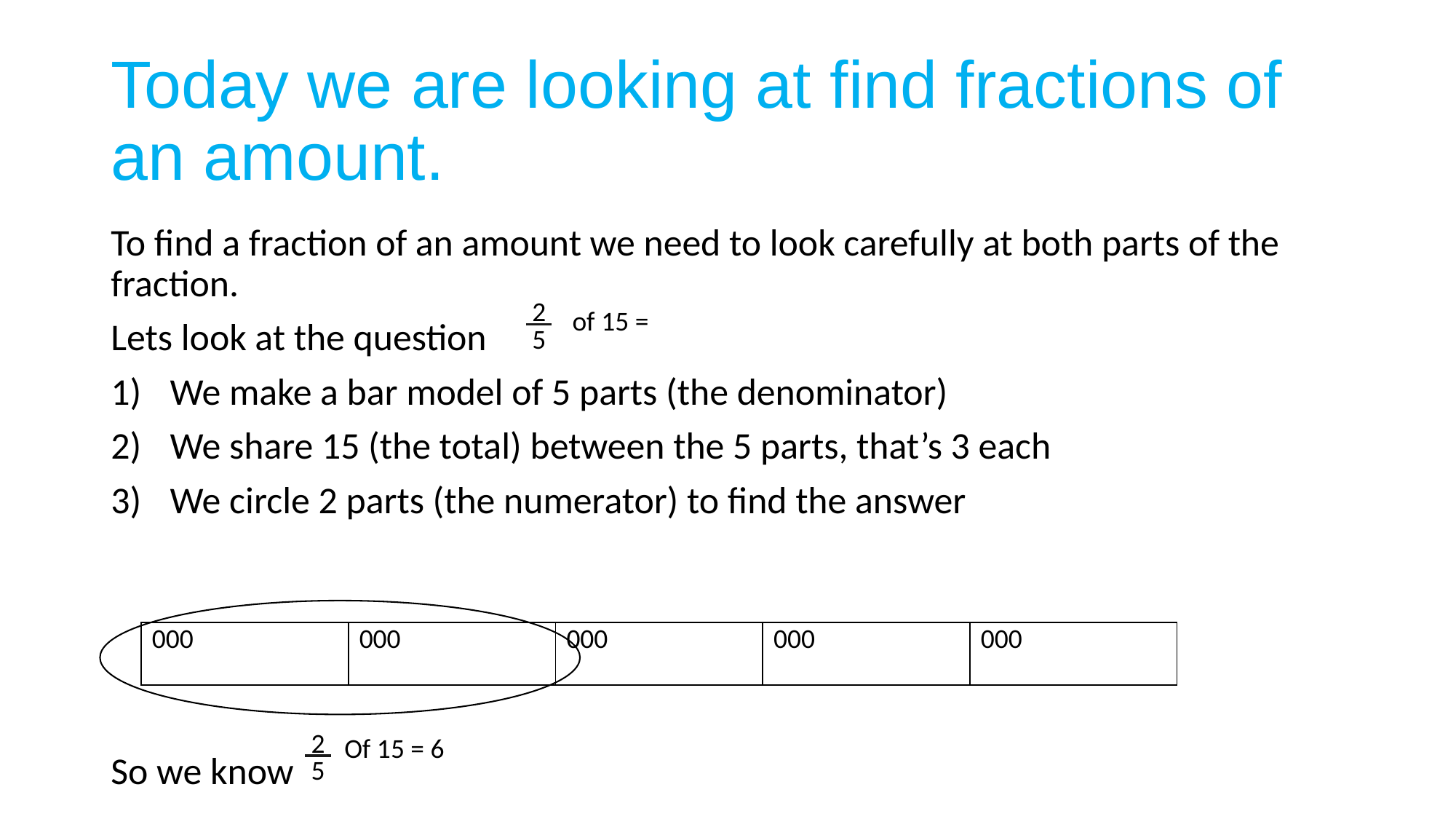

# Today we are looking at find fractions of an amount.
To find a fraction of an amount we need to look carefully at both parts of the fraction.
Lets look at the question
We make a bar model of 5 parts (the denominator)
We share 15 (the total) between the 5 parts, that’s 3 each
We circle 2 parts (the numerator) to find the answer

So we know
2
5
of 15 =

| 000 | 000 | 000 | 000 | 000 |
| --- | --- | --- | --- | --- |
2
5
Of 15 = 6